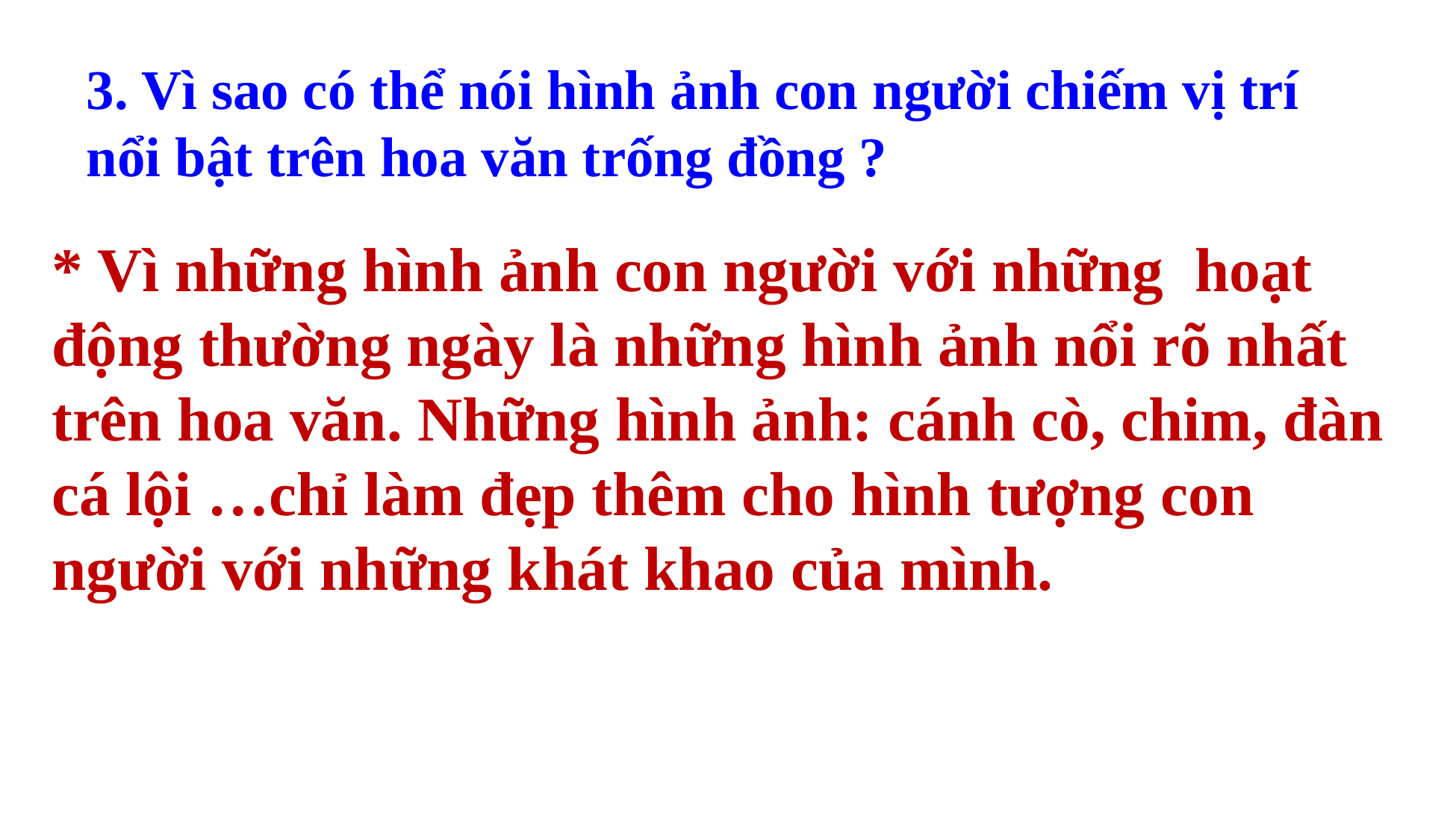

3. Vì sao có thể nói hình ảnh con người chiếm vị trí nổi bật trên hoa văn trống đồng ?
* Vì những hình ảnh con người với những  hoạt động thường ngày là những hình ảnh nổi rõ nhất trên hoa văn. Những hình ảnh: cánh cò, chim, đàn cá lội …chỉ làm đẹp thêm cho hình tượng con người với những khát khao của mình.